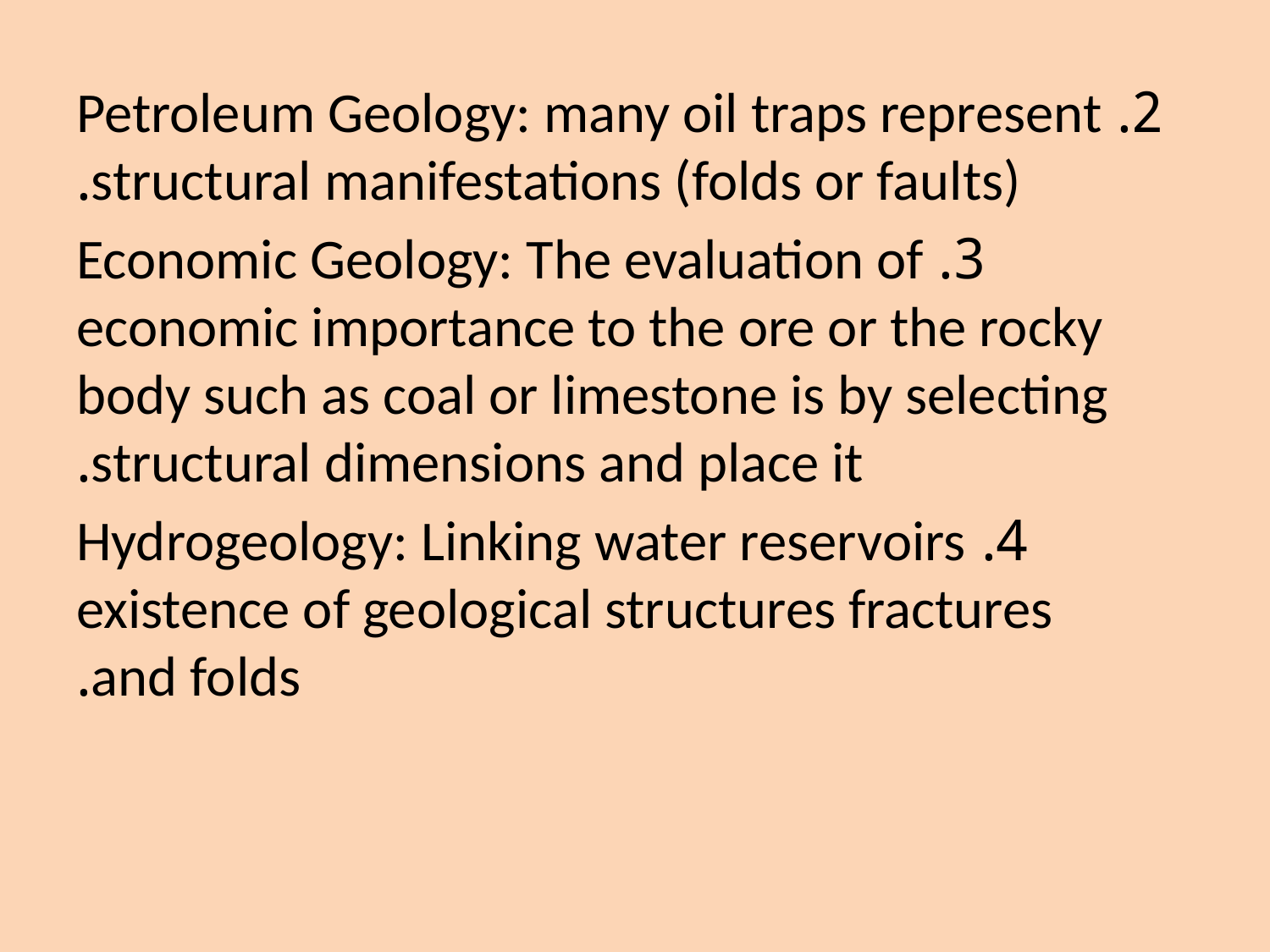

#
2. Petroleum Geology: many oil traps represent structural manifestations (folds or faults).
3. Economic Geology: The evaluation of economic importance to the ore or the rocky body such as coal or limestone is by selecting structural dimensions and place it.
4. Hydrogeology: Linking water reservoirs existence of geological structures fractures and folds.